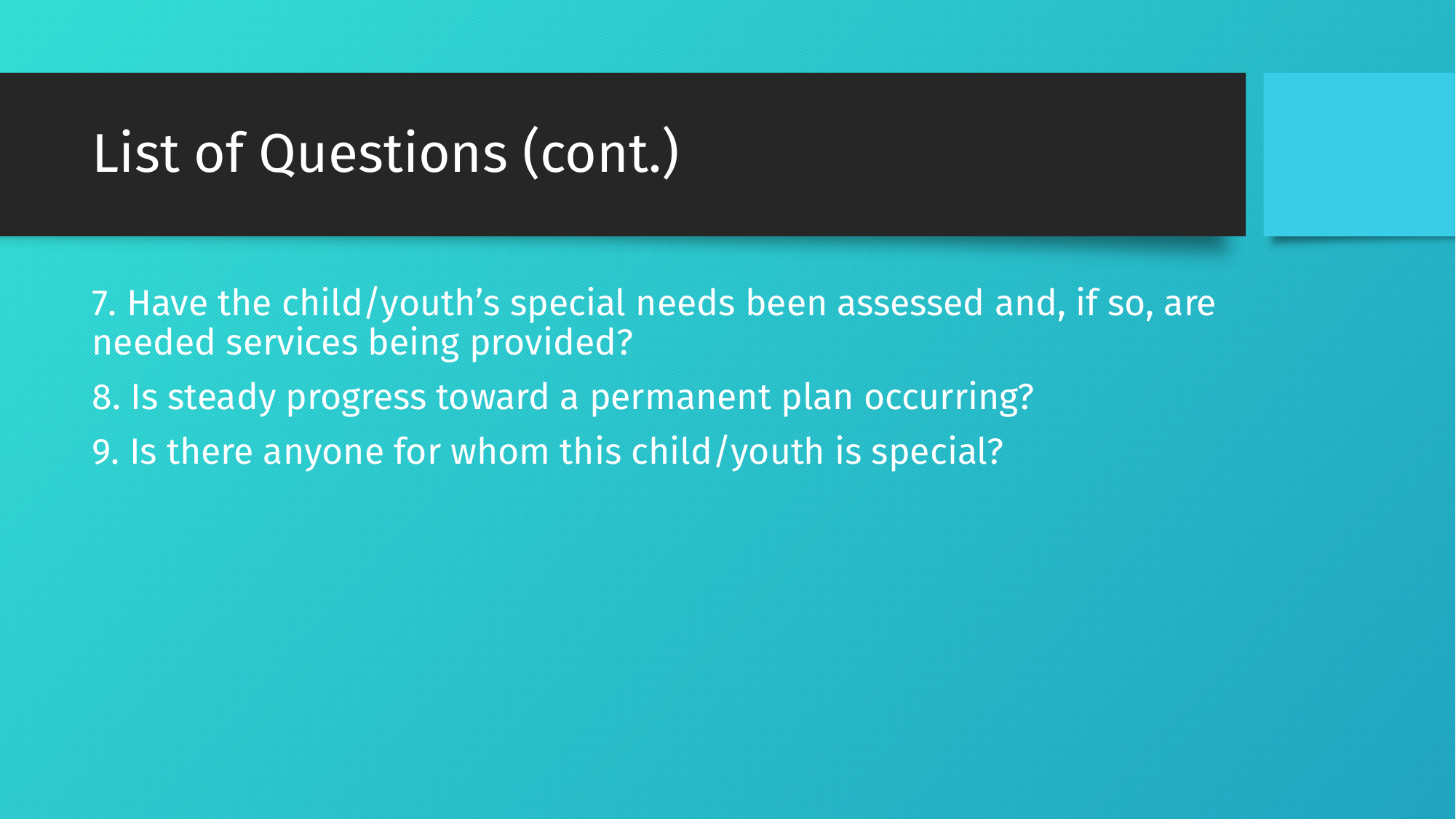

# List of Questions (cont.)
7. Have the child/youth’s special needs been assessed and, if so, are needed services being provided?
8. Is steady progress toward a permanent plan occurring?
9. Is there anyone for whom this child/youth is special?